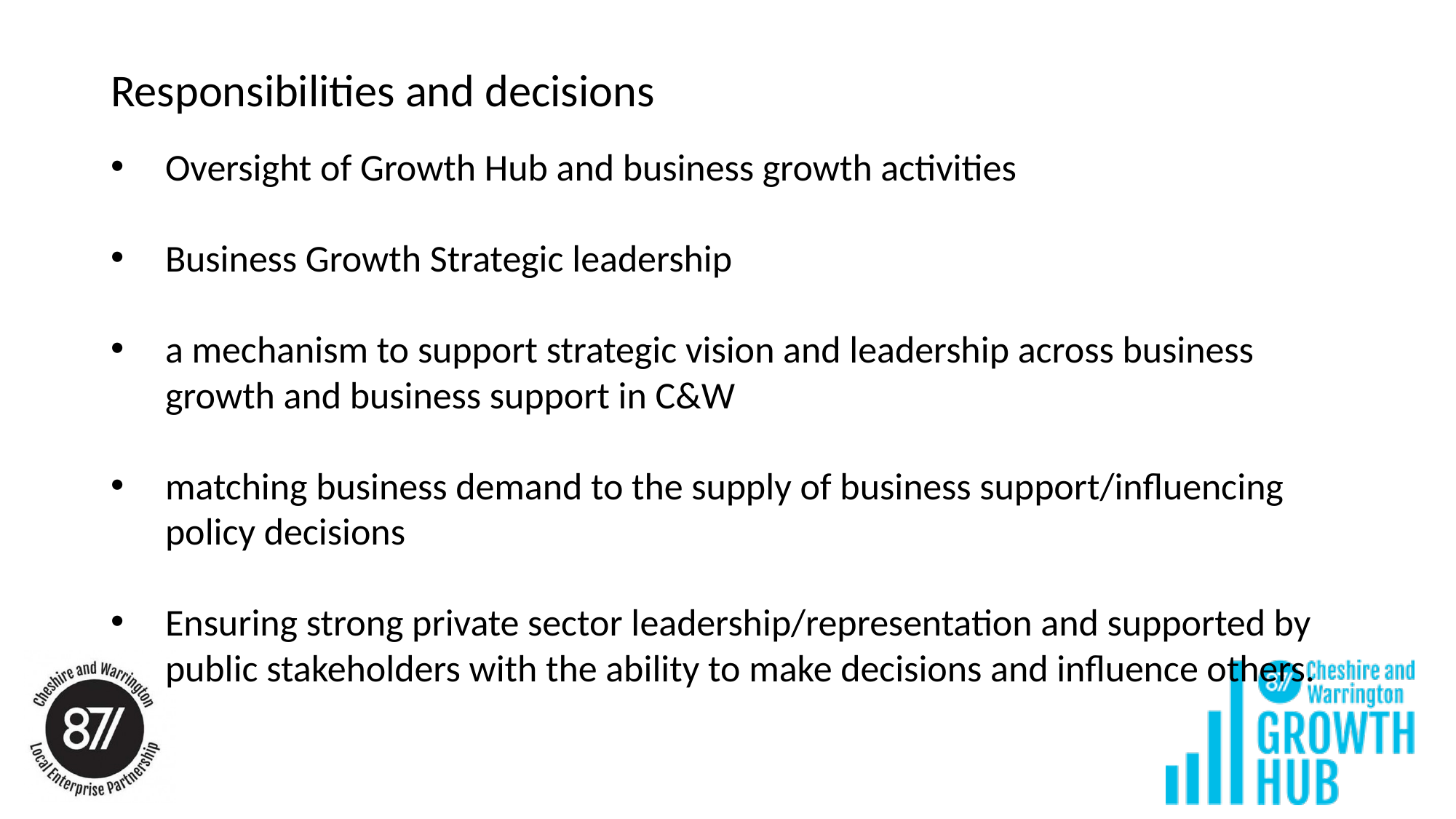

Responsibilities and decisions
Oversight of Growth Hub and business growth activities

Business Growth Strategic leadership

a mechanism to support strategic vision and leadership across business growth and business support in C&W

matching business demand to the supply of business support/influencing policy decisions

Ensuring strong private sector leadership/representation and supported by public stakeholders with the ability to make decisions and influence others.